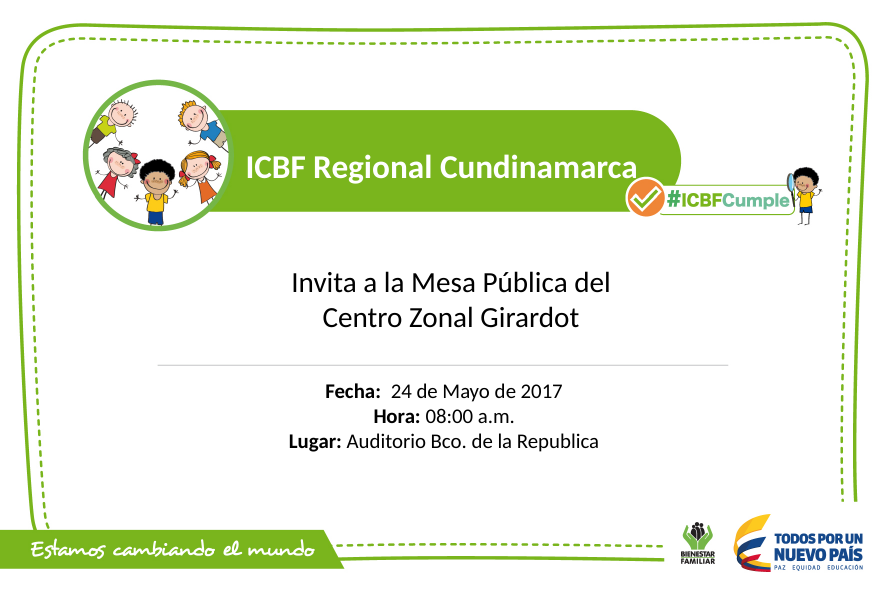

ICBF Regional Cundinamarca
Invita a la Mesa Pública del Centro Zonal Girardot
Fecha:  24 de Mayo de 2017
Hora: 08:00 a.m.
Lugar: Auditorio Bco. de la Republica